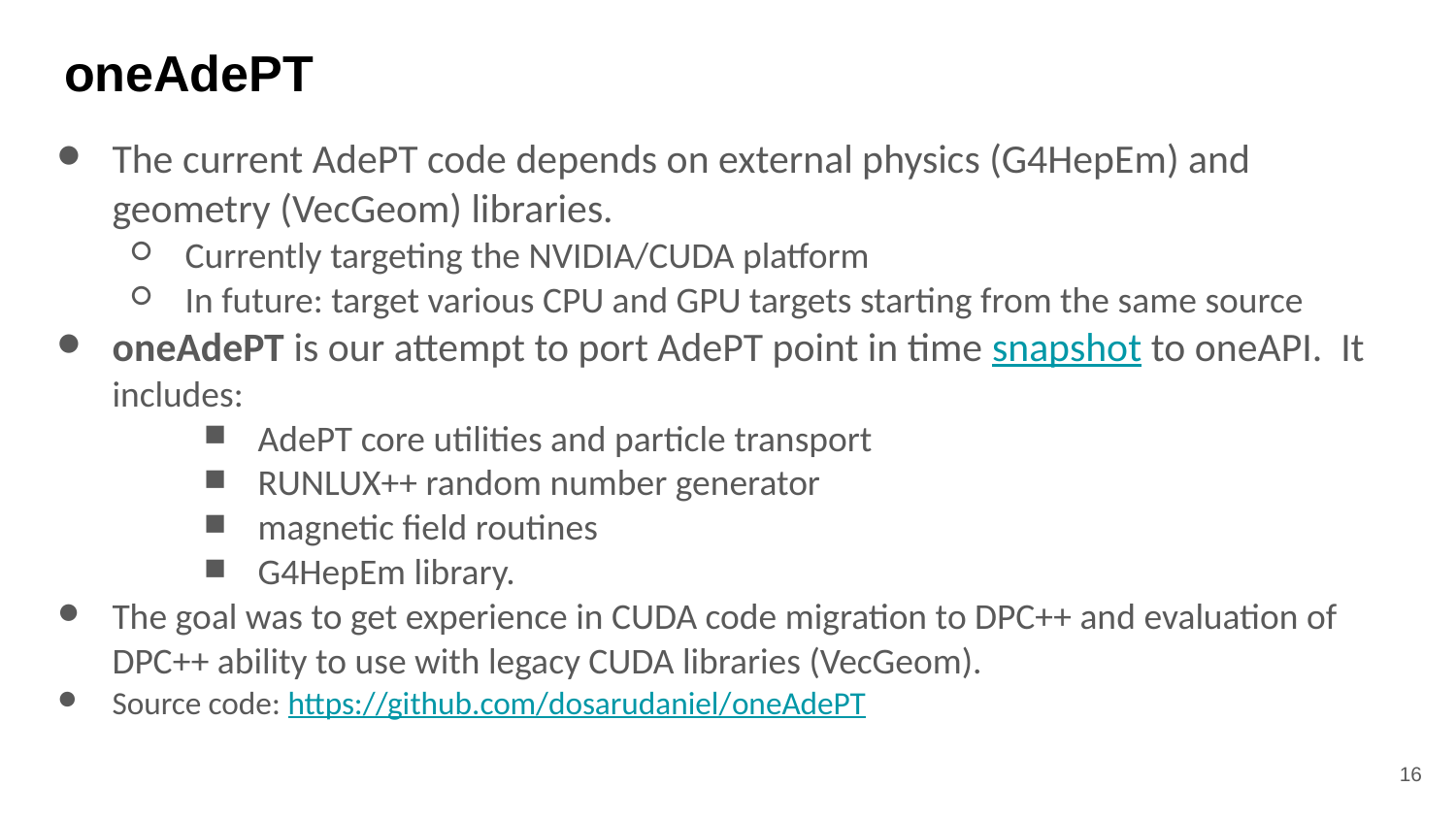

# oneAdePT
The current AdePT code depends on external physics (G4HepEm) and geometry (VecGeom) libraries.
Currently targeting the NVIDIA/CUDA platform
In future: target various CPU and GPU targets starting from the same source
oneAdePT is our attempt to port AdePT point in time snapshot to oneAPI.  It includes:
AdePT core utilities and particle transport
RUNLUX++ random number generator
magnetic field routines
G4HepEm library.
The goal was to get experience in CUDA code migration to DPC++ and evaluation of DPC++ ability to use with legacy CUDA libraries (VecGeom).
Source code: https://github.com/dosarudaniel/oneAdePT
16